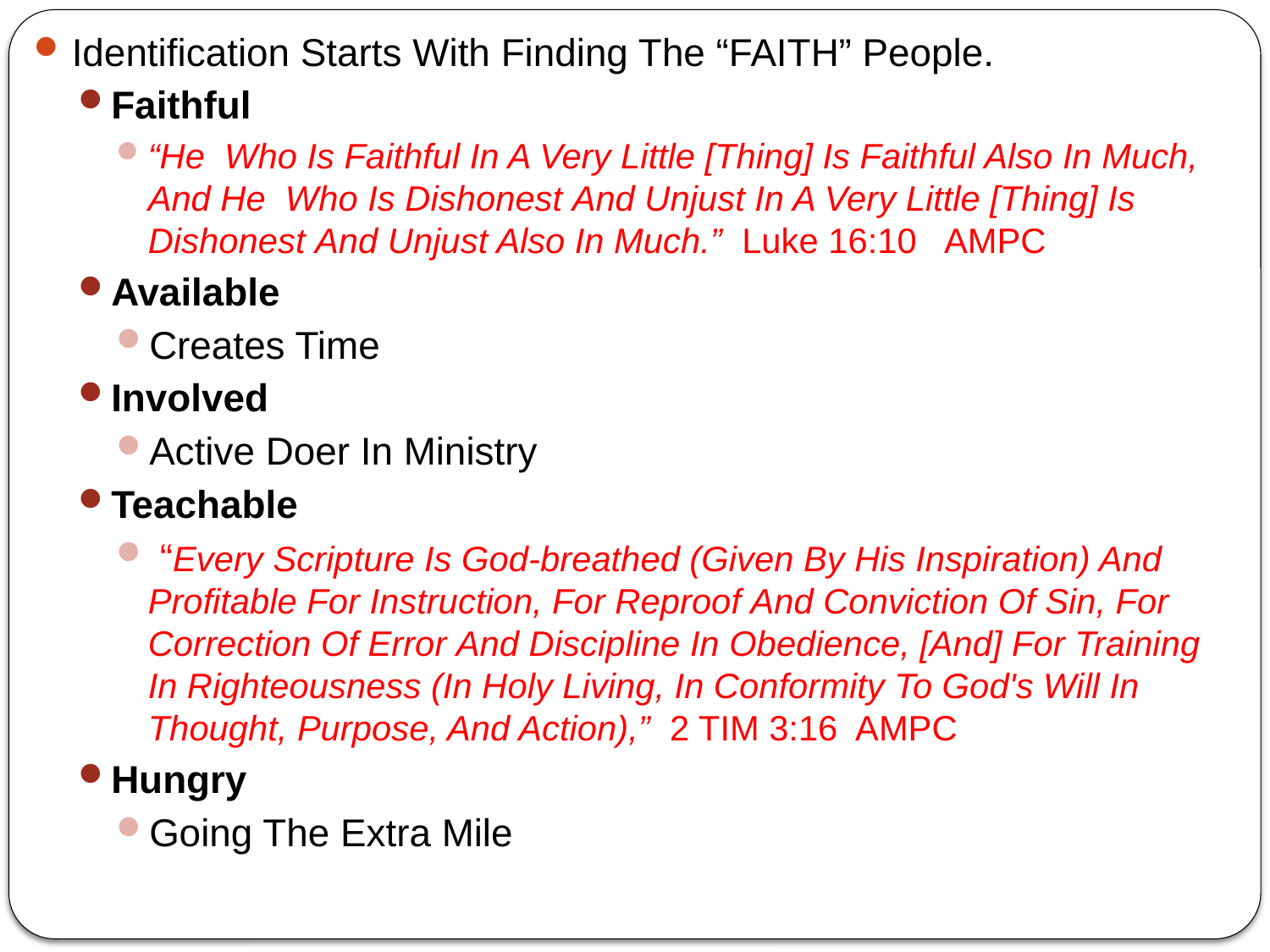

Identification Starts With Finding The “FAITH” People.
Faithful
“He  Who Is Faithful In A Very Little [Thing] Is Faithful Also In Much, And He  Who Is Dishonest And Unjust In A Very Little [Thing] Is Dishonest And Unjust Also In Much.”  Luke 16:10   AMPC
Available
Creates Time
Involved
Active Doer In Ministry
Teachable
 “Every Scripture Is God-breathed (Given By His Inspiration) And Profitable For Instruction, For Reproof And Conviction Of Sin, For Correction Of Error And Discipline In Obedience, [And] For Training In Righteousness (In Holy Living, In Conformity To God's Will In Thought, Purpose, And Action),”  2 TIM 3:16  AMPC
Hungry
Going The Extra Mile